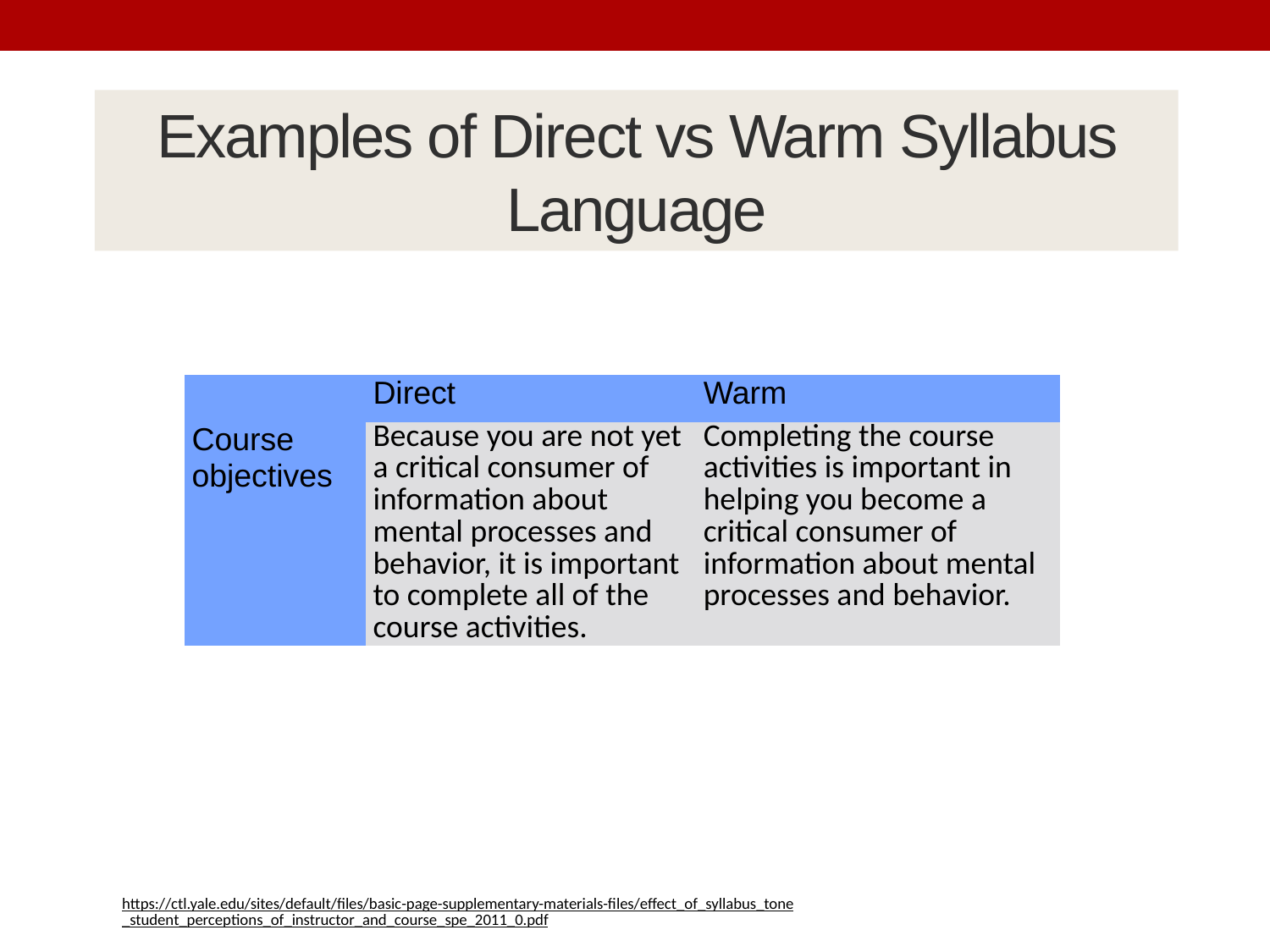

# Examples of Direct vs Warm Syllabus Language
|  | Direct | Warm |
| --- | --- | --- |
| Course objectives | Because you are not yet a critical consumer of information about mental processes and behavior, it is important to complete all of the course activities. | Completing the course activities is important in helping you become a critical consumer of information about mental processes and behavior. |
https://ctl.yale.edu/sites/default/files/basic-page-supplementary-materials-files/effect_of_syllabus_tone_student_perceptions_of_instructor_and_course_spe_2011_0.pdf